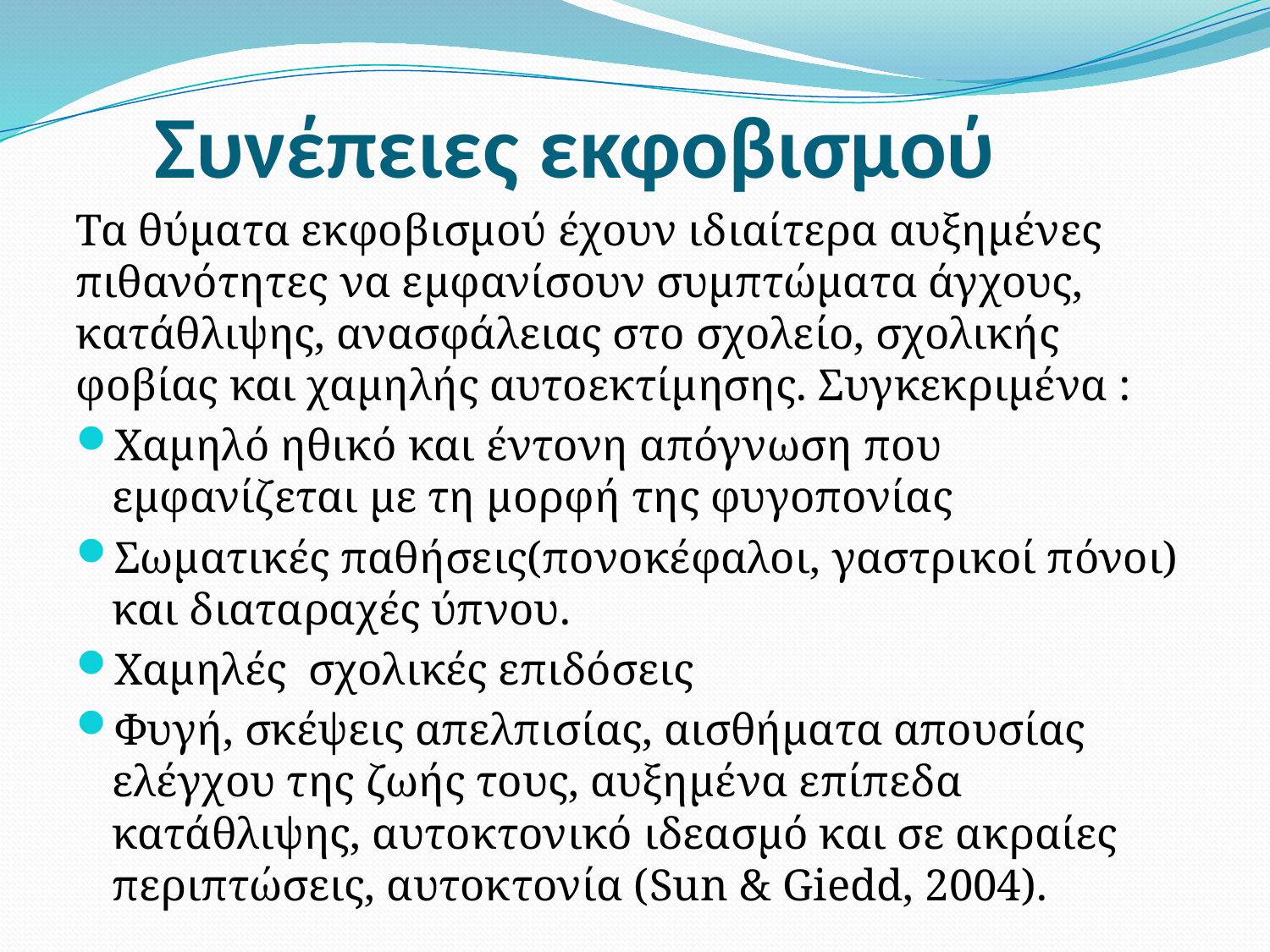

# Συνέπειες εκφοβισμού
Τα θύματα εκφοβισμού έχουν ιδιαίτερα αυξημένες  πιθανότητες να εμφανίσουν συμπτώματα άγχους, κατάθλιψης, ανασφάλειας στο σχολείο, σχολικής φοβίας και χαμηλής αυτοεκτίμησης. Συγκεκριμένα :
Χαμηλό ηθικό και έντονη απόγνωση που εμφανίζεται με τη μορφή της φυγοπονίας
Σωματικές παθήσεις(πονοκέφαλοι, γαστρικοί πόνοι) και διαταραχές ύπνου.
Χαμηλές  σχολικές επιδόσεις
Φυγή, σκέψεις απελπισίας, αισθήματα απουσίας ελέγχου της ζωής τους, αυξημένα επίπεδα κατάθλιψης, αυτοκτονικό ιδεασμό και σε ακραίες περιπτώσεις, αυτοκτονία (Sun & Giedd, 2004).